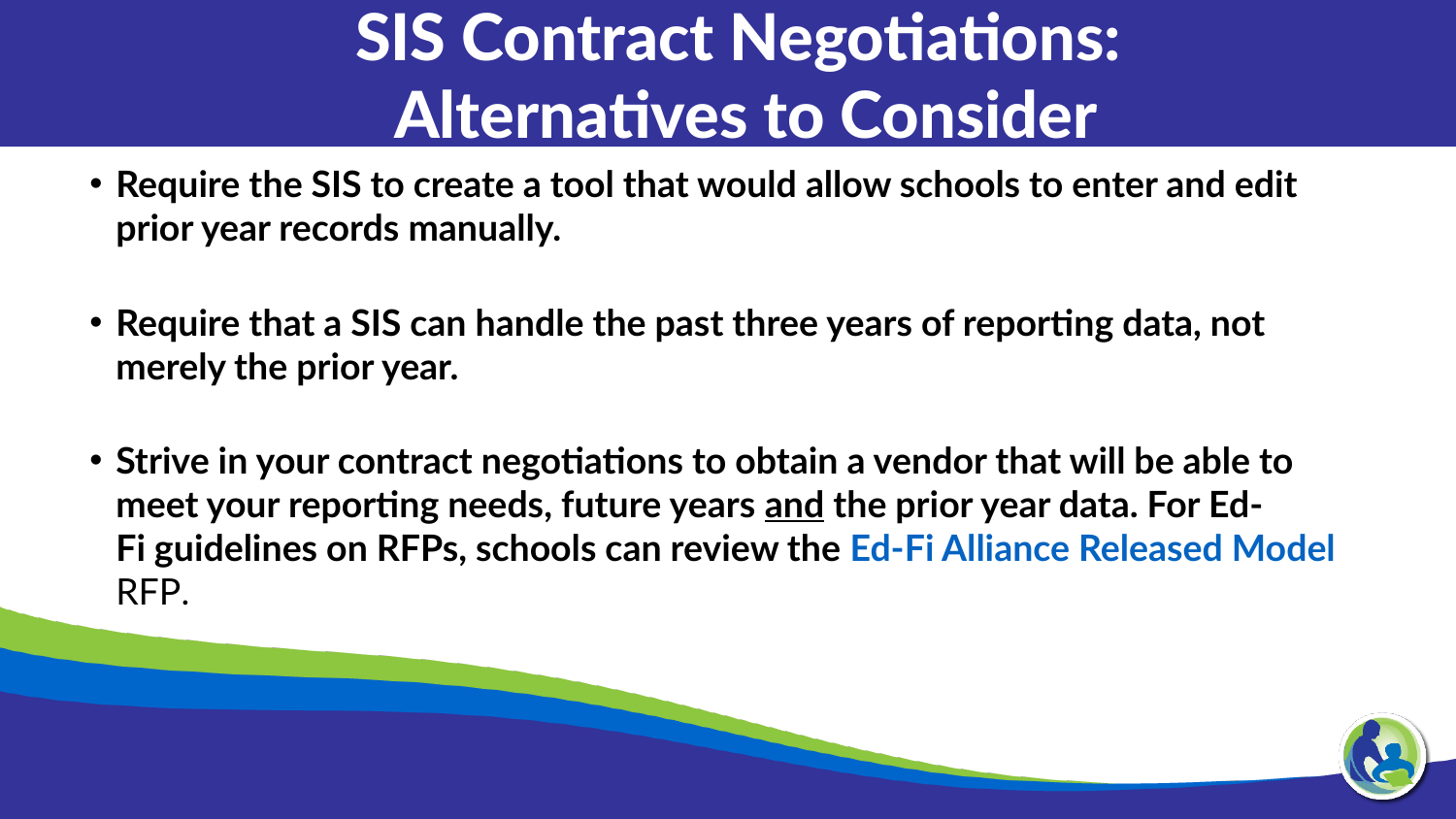

SIS Contract Negotiations:
Alternatives to Consider
Require the SIS to create a tool that would allow schools to enter and edit prior year records manually.

Require that a SIS can handle the past three years of reporting data, not merely the prior year.

Strive in your contract negotiations to obtain a vendor that will be able to meet your reporting needs, future years and the prior year data. For Ed-Fi guidelines on RFPs, schools can review the Ed-Fi Alliance Released Model RFP.